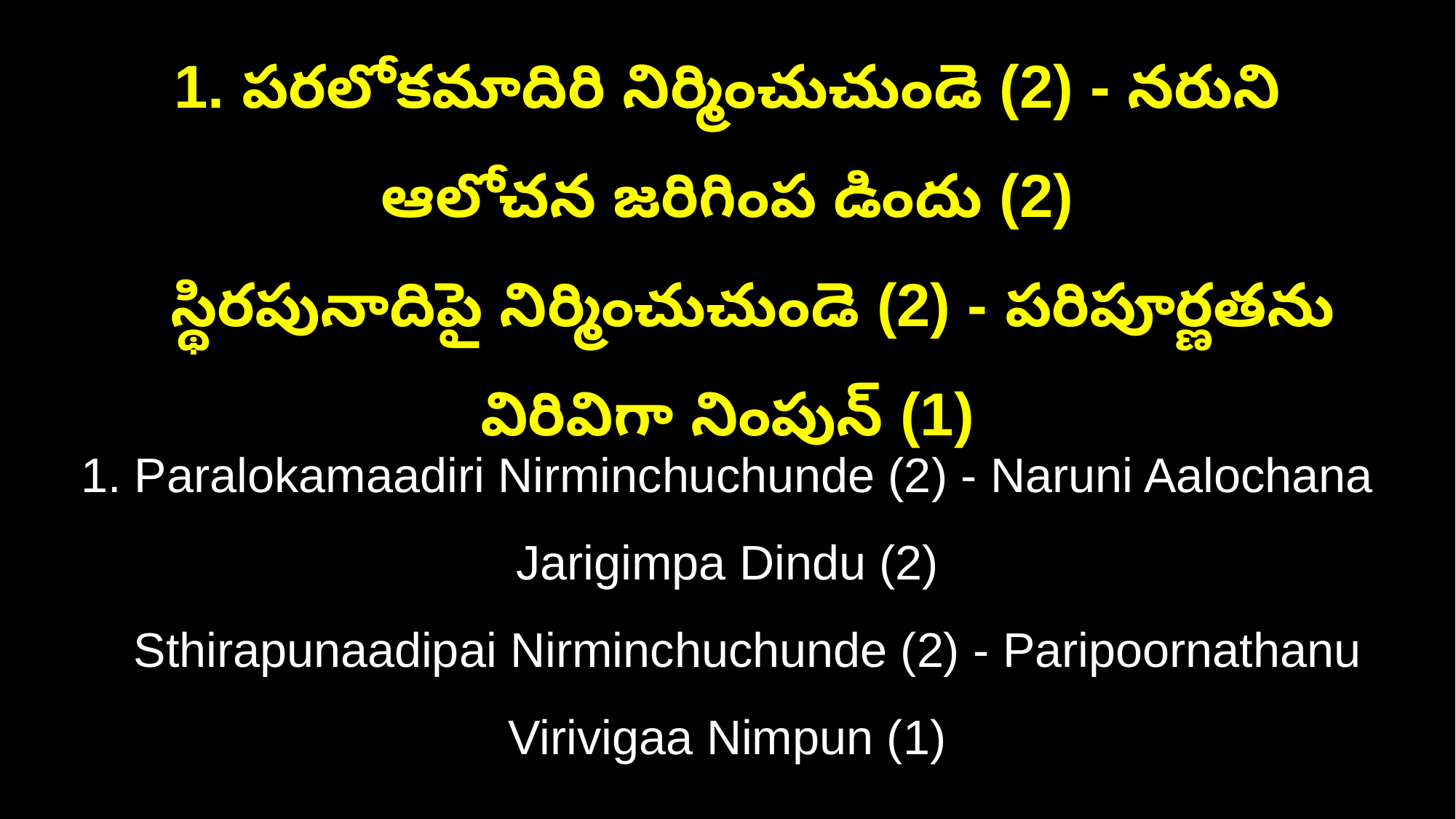

1. పరలోకమాదిరి నిర్మించుచుండె (2) - నరుని ఆలోచన జరిగింప డిందు (2)
   స్థిరపునాదిపై నిర్మించుచుండె (2) - పరిపూర్ణతను విరివిగా నింపున్ (1)
1. Paralokamaadiri Nirminchuchunde (2) - Naruni Aalochana Jarigimpa Dindu (2)
   Sthirapunaadipai Nirminchuchunde (2) - Paripoornathanu Virivigaa Nimpun (1)